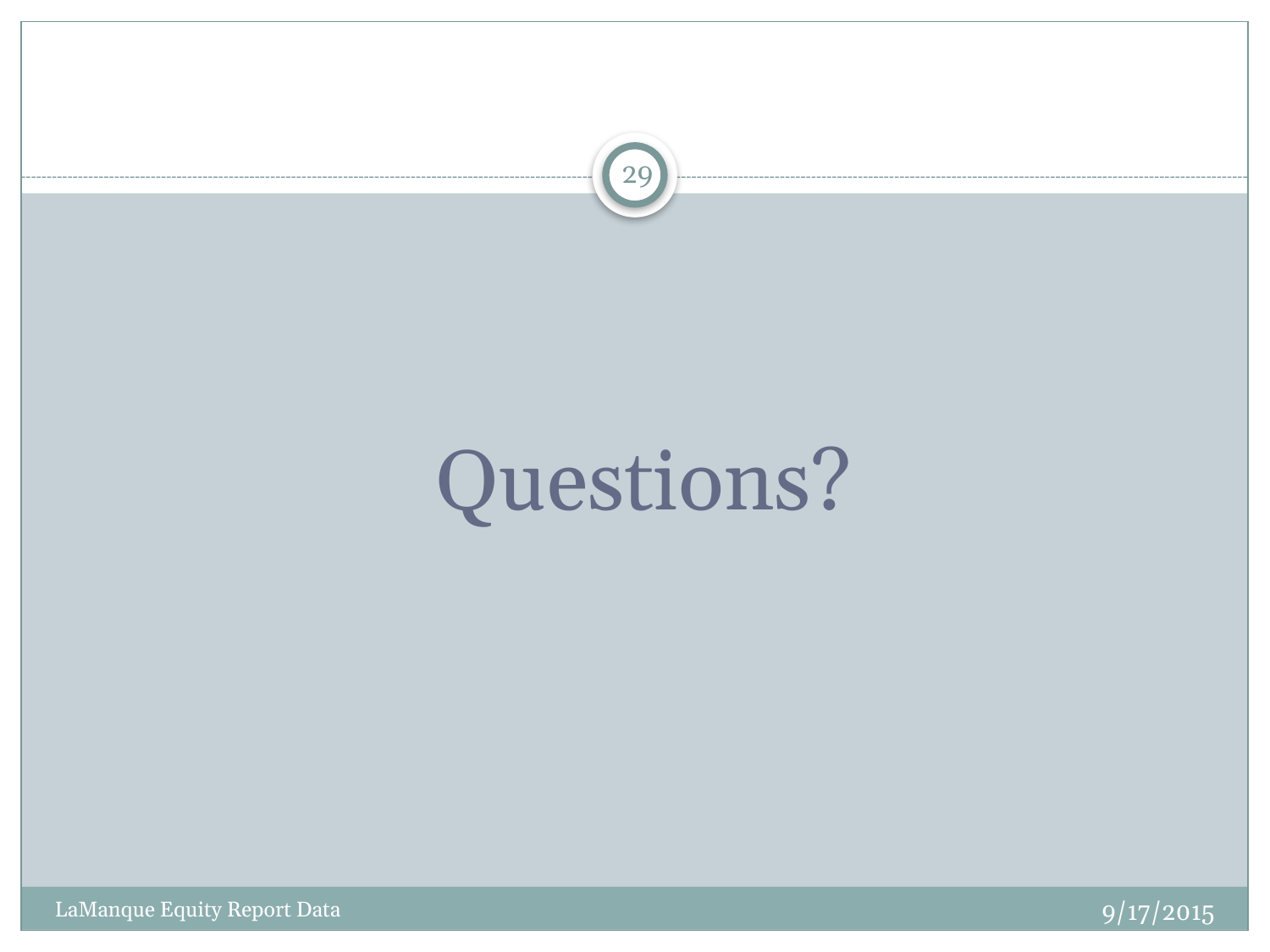

29

			Questions?
9/17/2015
LaManque Equity Report Data